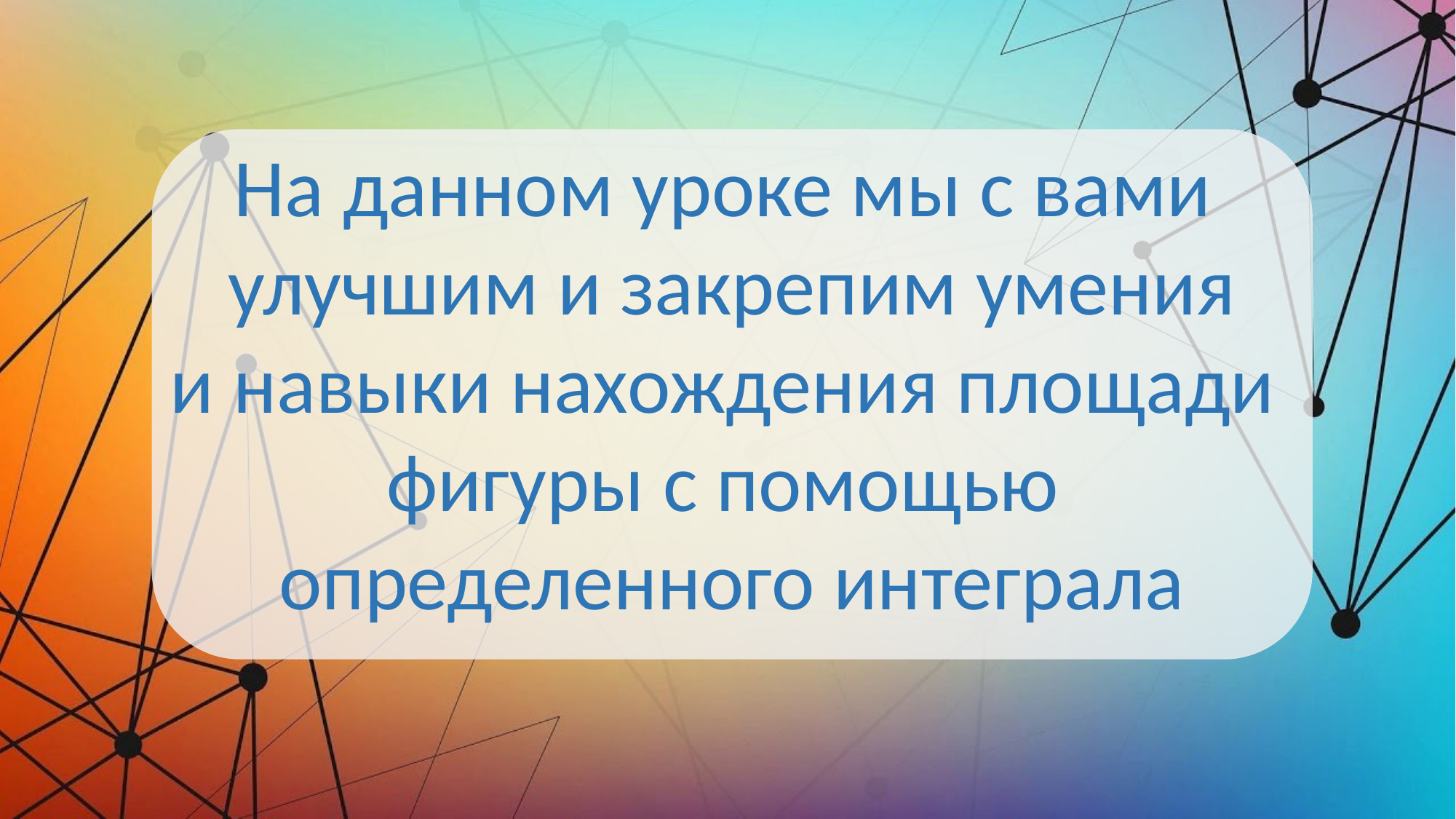

На данном уроке мы с вами
улучшим и закрепим умения
и навыки нахождения площади
фигуры с помощью
определенного интеграла